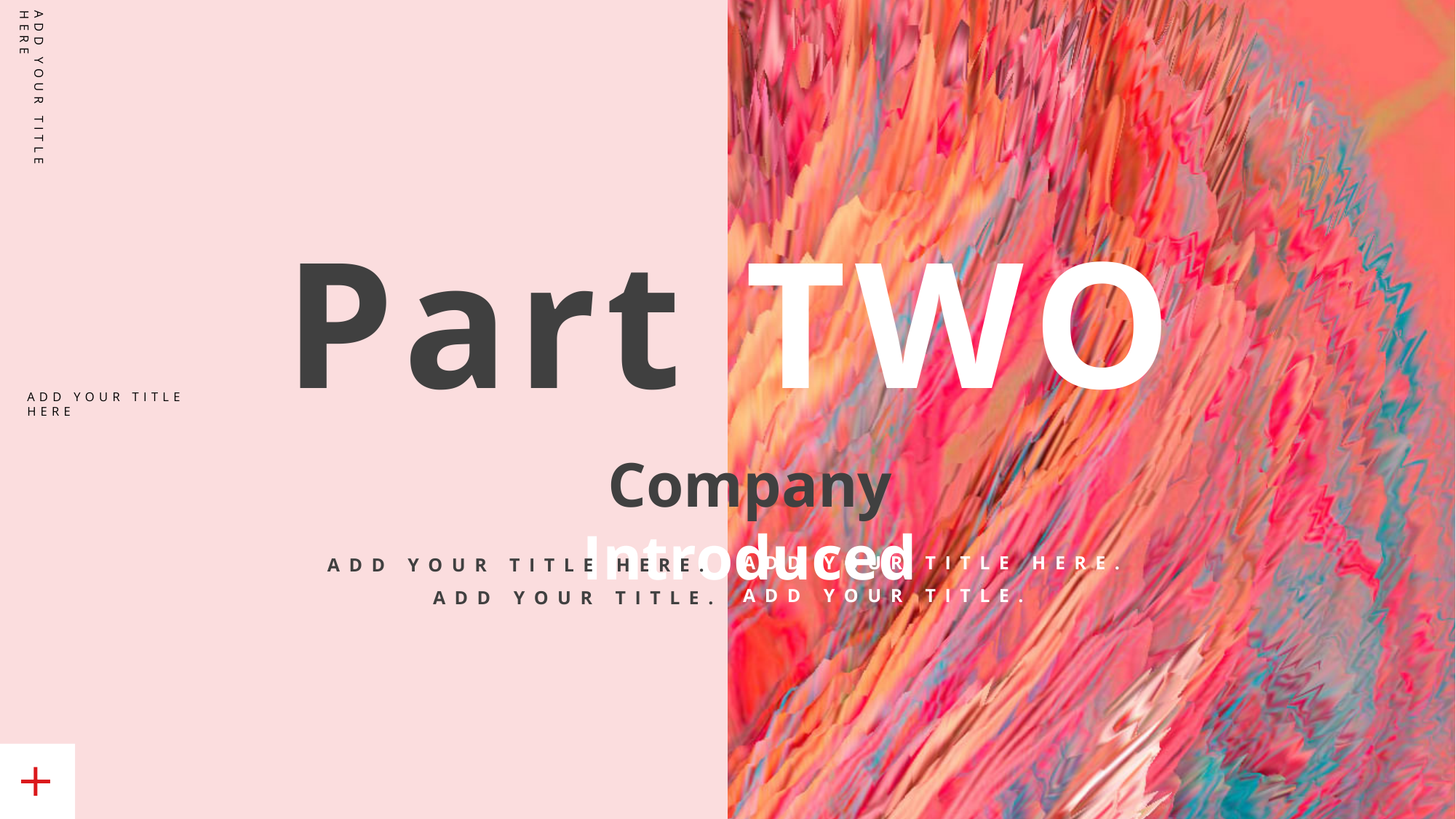

ADD YOUR TITLE HERE
Part TWO
Company Introduced
ADD YOUR TITLE HERE. ADD YOUR TITLE.
ADD YOUR TITLE HERE. ADD YOUR TITLE.
ADD YOUR TITLE HERE